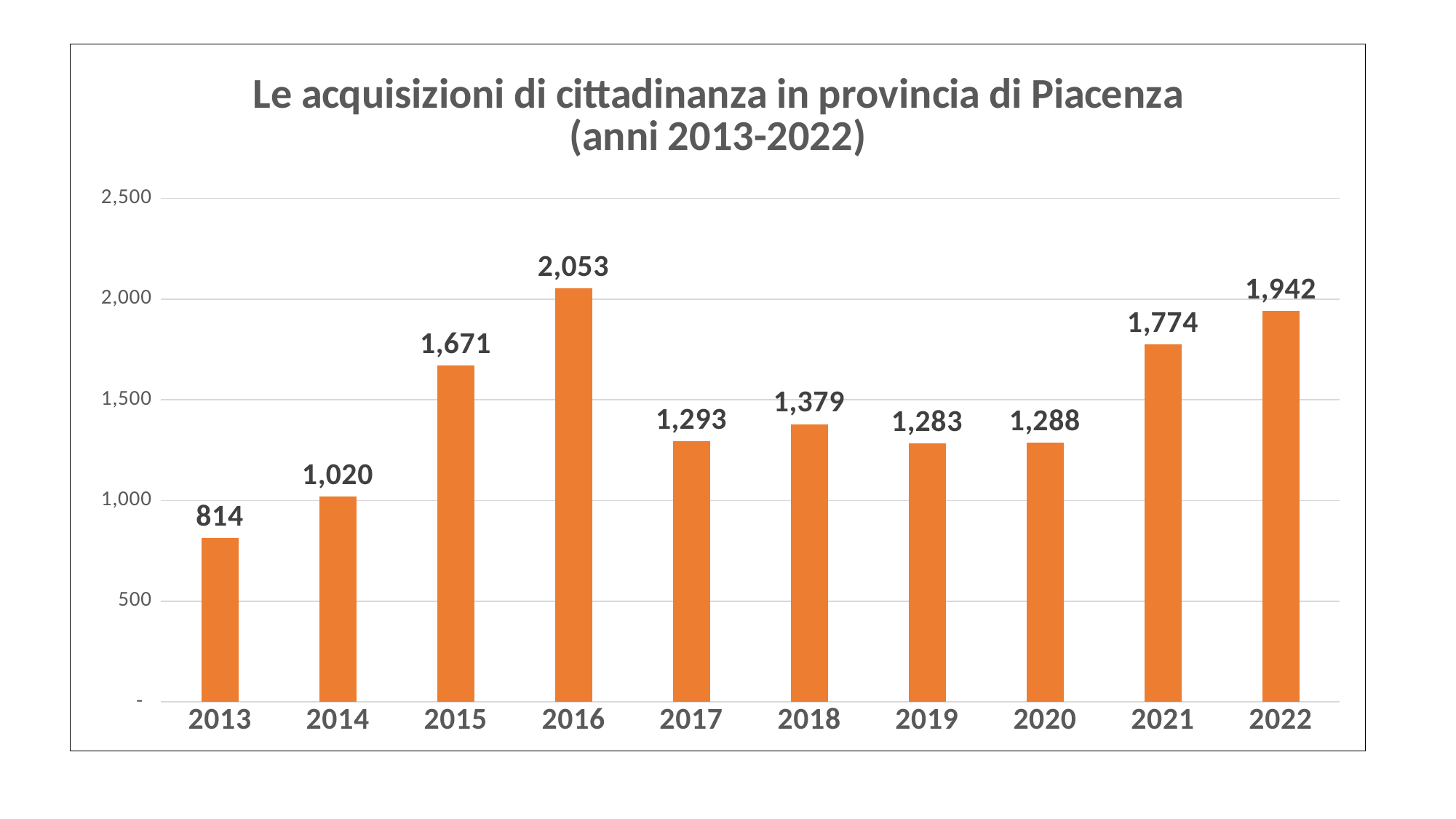

### Chart: Le acquisizioni di cittadinanza in provincia di Piacenza (anni 2013-2022)

| Category | ACQUISIZIONI CITTADINANZA |
|---|---|
| 2013 | 814.0 |
| 2014 | 1020.0 |
| 2015 | 1671.0 |
| 2016 | 2053.0 |
| 2017 | 1293.0 |
| 2018 | 1379.0 |
| 2019 | 1283.0 |
| 2020 | 1288.0 |
| 2021 | 1774.0 |
| 2022 | 1942.0 |